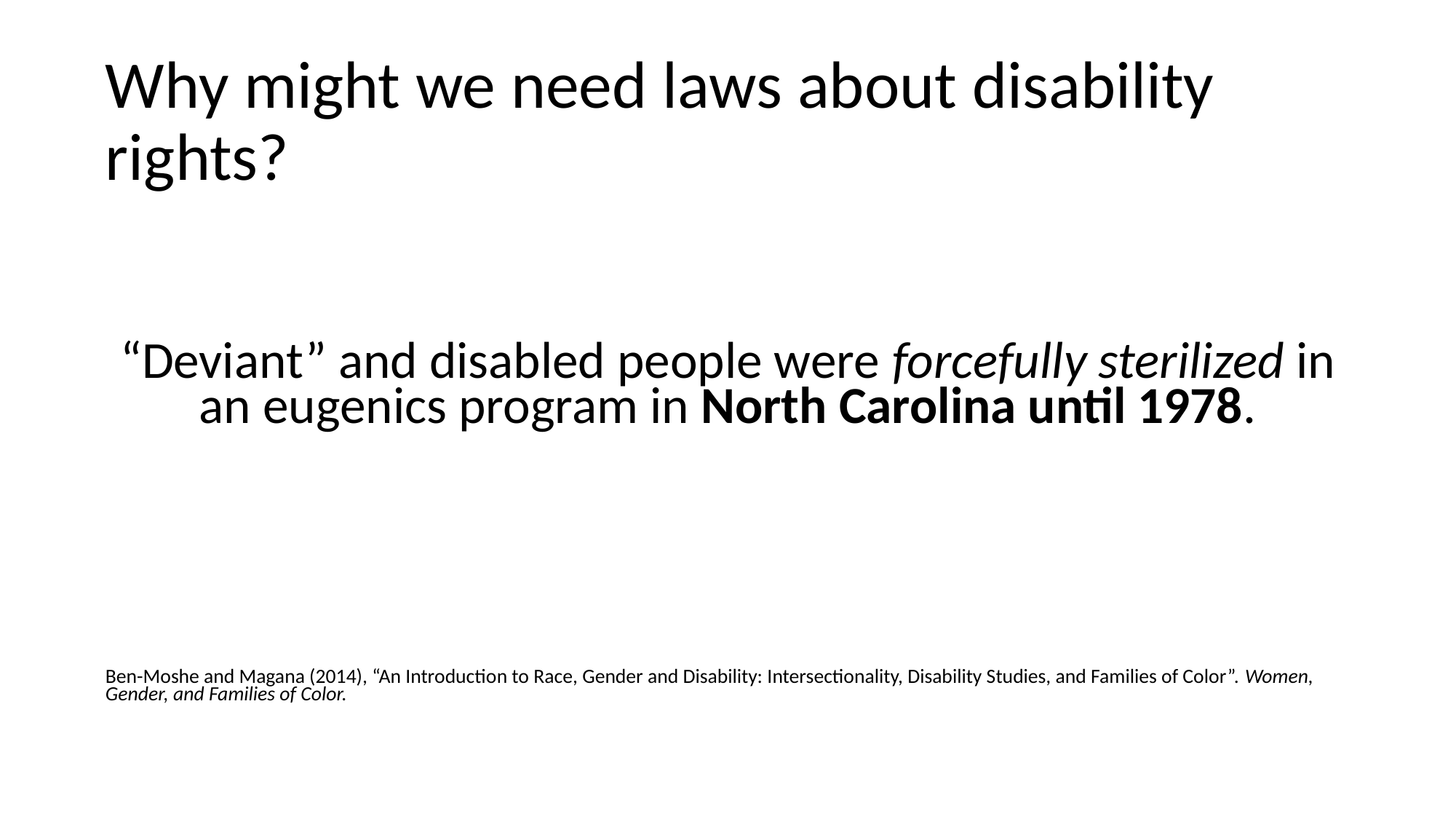

# Why might we need laws about disability rights?

“Deviant” and disabled people were forcefully sterilized in an eugenics program in North Carolina until 1978.

Ben-Moshe and Magana (2014), “An Introduction to Race, Gender and Disability: Intersectionality, Disability Studies, and Families of Color”. Women, Gender, and Families of Color.